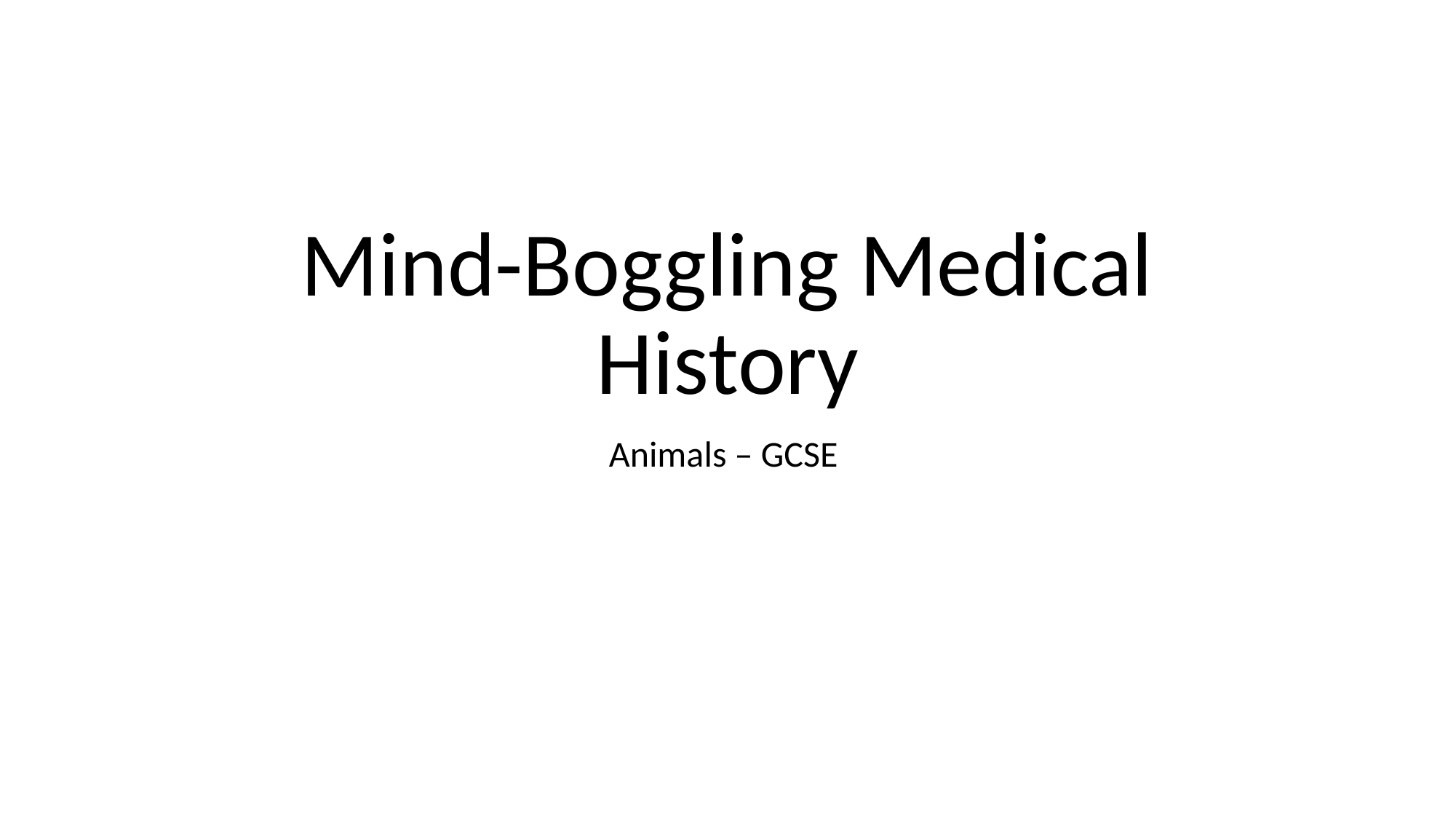

# Mind-Boggling Medical History
Animals – GCSE